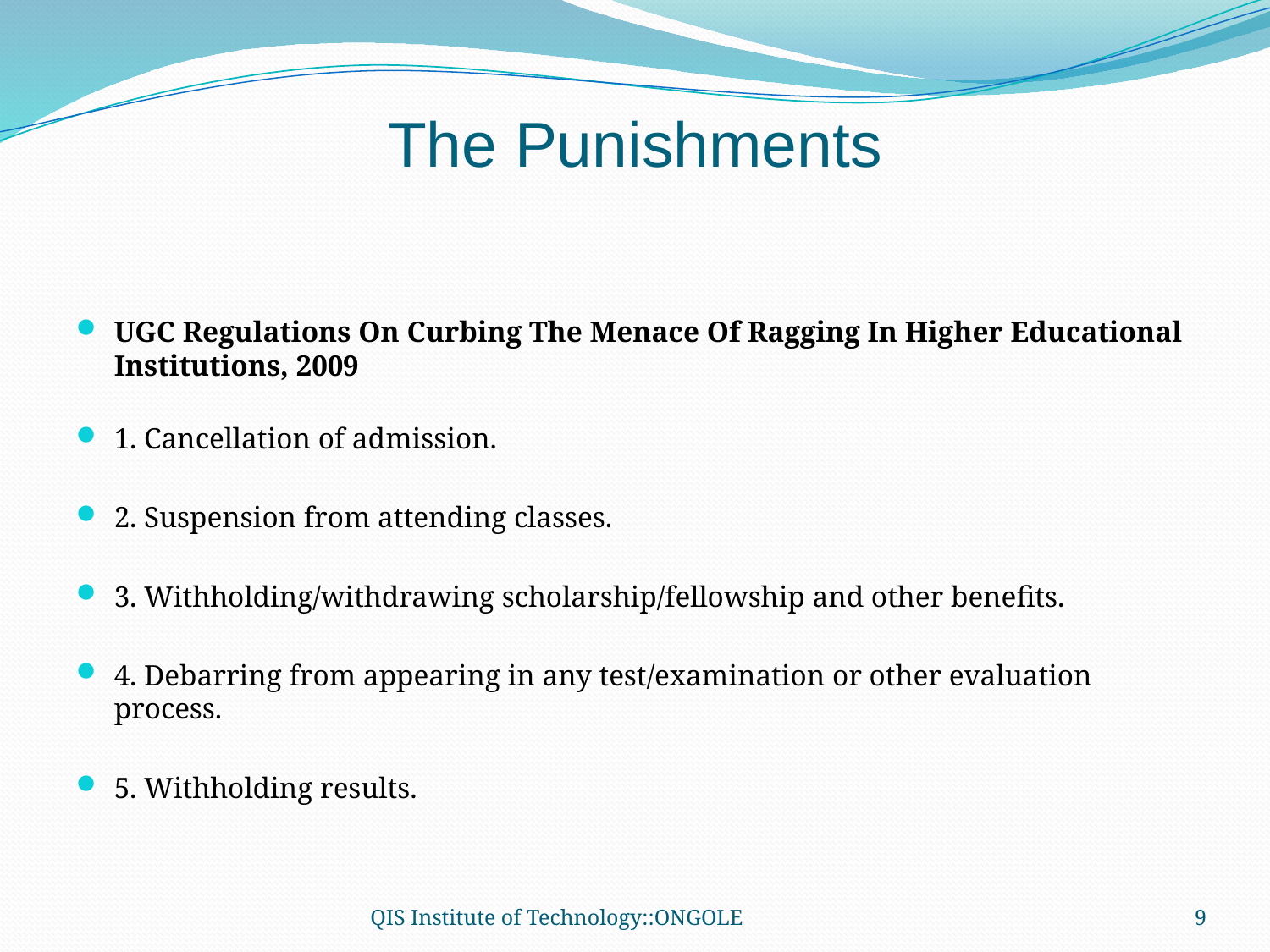

# The Punishments

UGC Regulations On Curbing The Menace Of Ragging In Higher Educational Institutions, 2009
1. Cancellation of admission.

2. Suspension from attending classes.

3. Withholding/withdrawing scholarship/fellowship and other benefits.

4. Debarring from appearing in any test/examination or other evaluation process.

5. Withholding results.

QIS Institute of Technology::ONGOLE
9